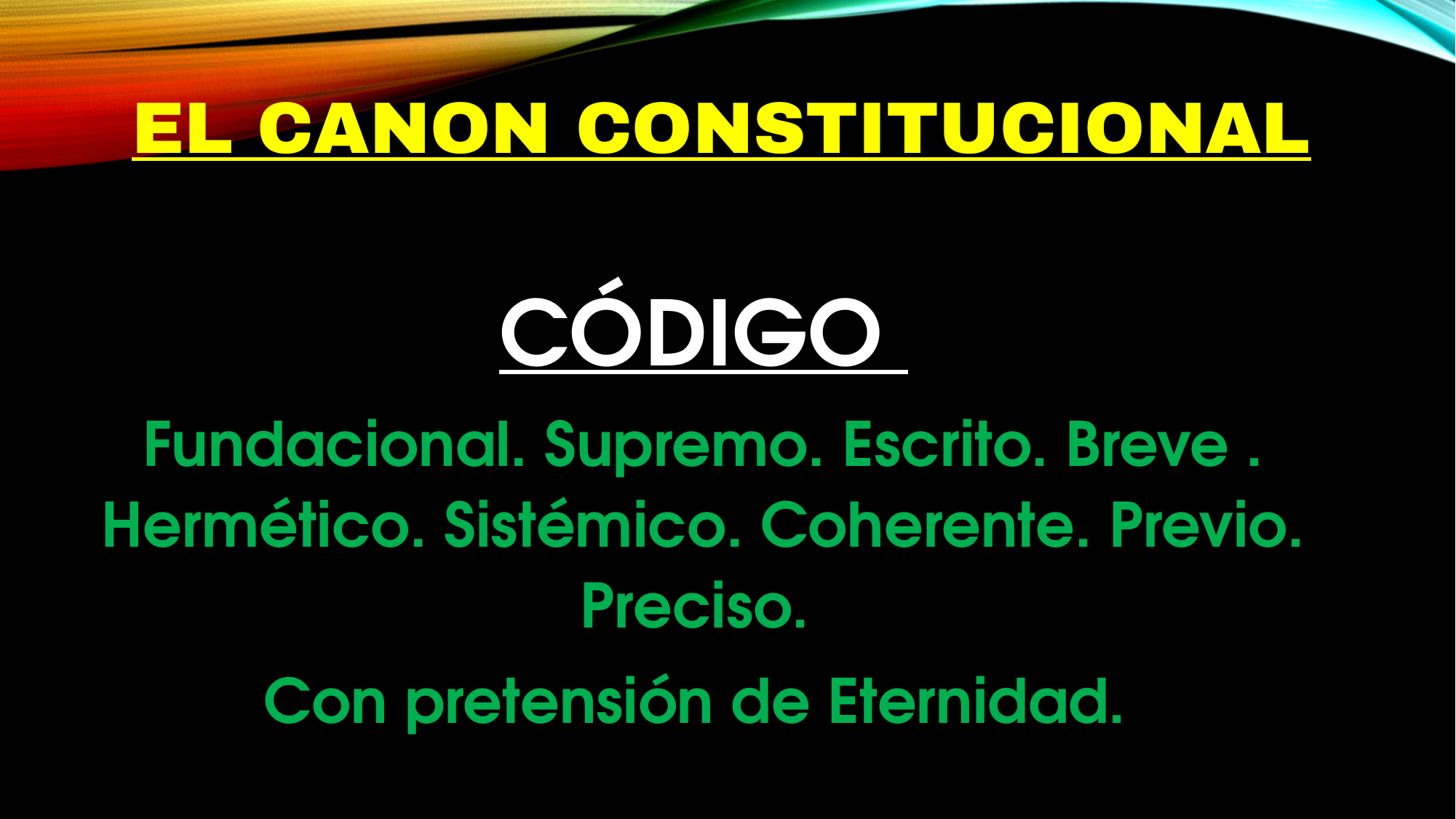

# El canon constitucional
CÓDIGO
Fundacional. Supremo. Escrito. Breve . Hermético. Sistémico. Coherente. Previo. Preciso.
Con pretensión de Eternidad.